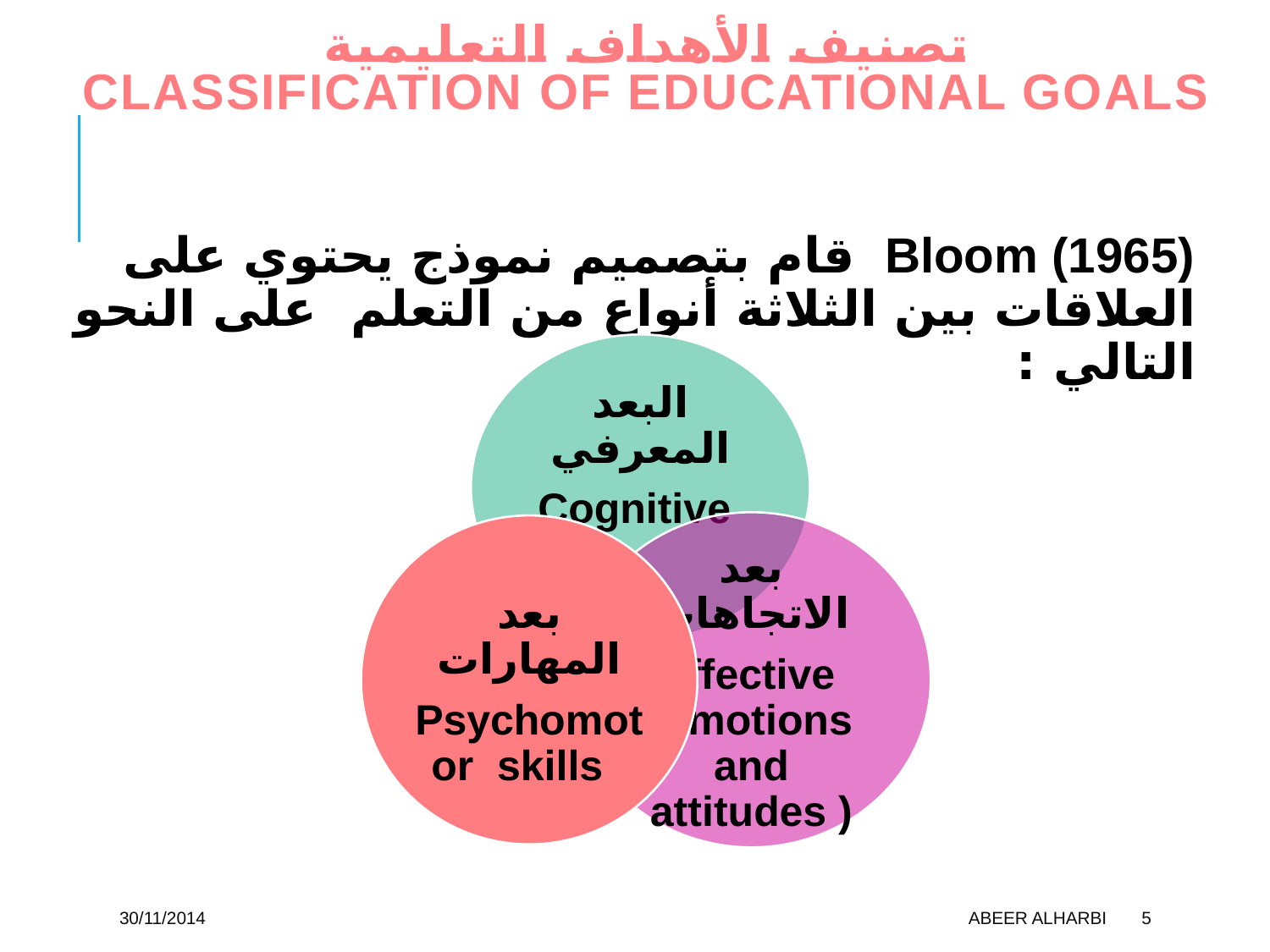

# تصنيف الأهداف التعليمية classification of educational goals
Bloom (1965)  قام بتصميم نموذج يحتوي على العلاقات بين الثلاثة أنواع من التعلم  على النحو التالي :

البعد المعرفي
Cognitive
بعد الاتجاهات
Affective  (emotions and attitudes )
بعد المهارات
Psychomotor  skills
30/11/2014
Abeer Alharbi
5